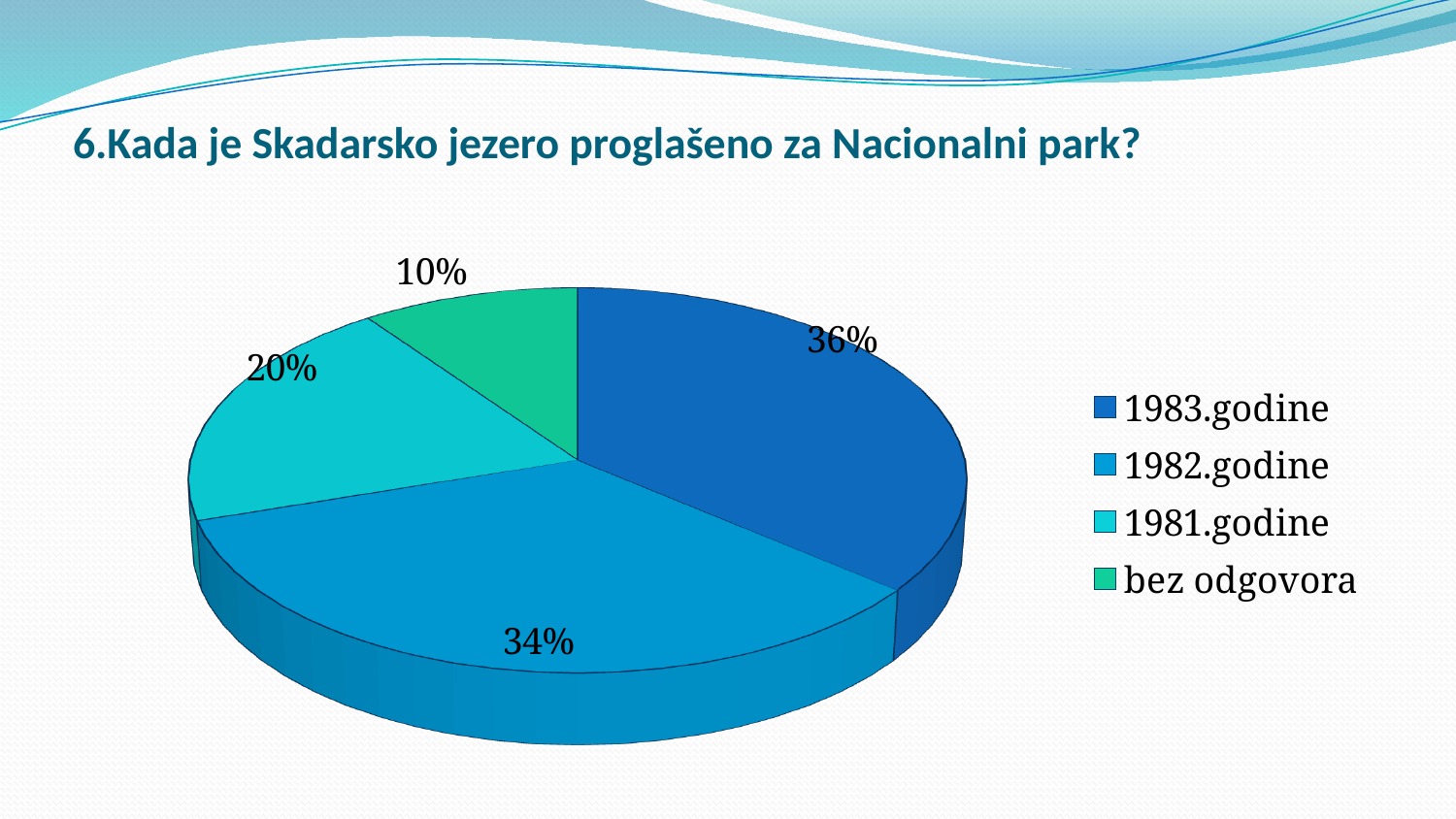

# 6.Kada je Skadarsko jezero proglašeno za Nacionalni park?

[unsupported chart]